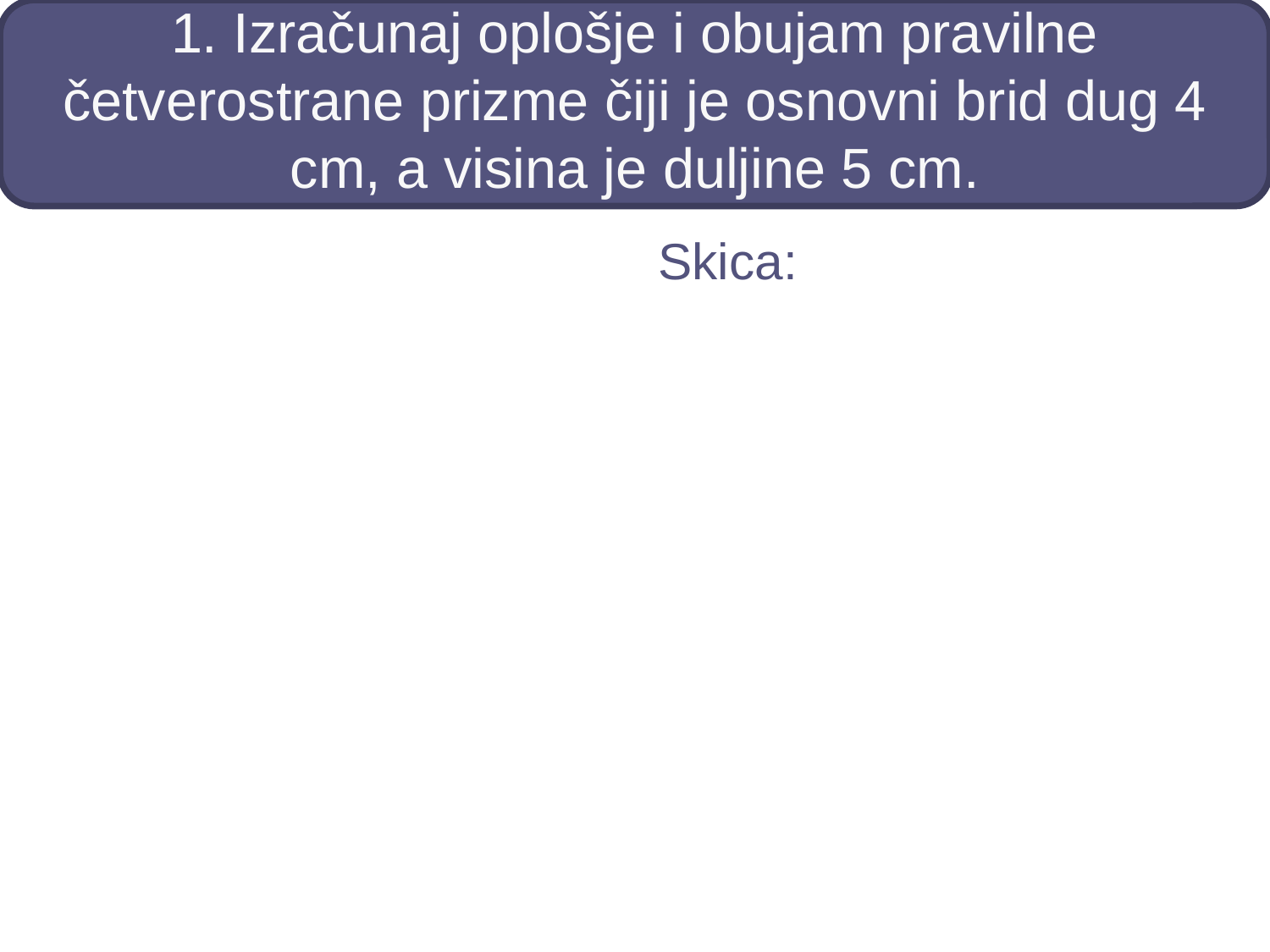

# 1. Izračunaj oplošje i obujam pravilne četverostrane prizme čiji je osnovni brid dug 4 cm, a visina je duljine 5 cm.

Skica: